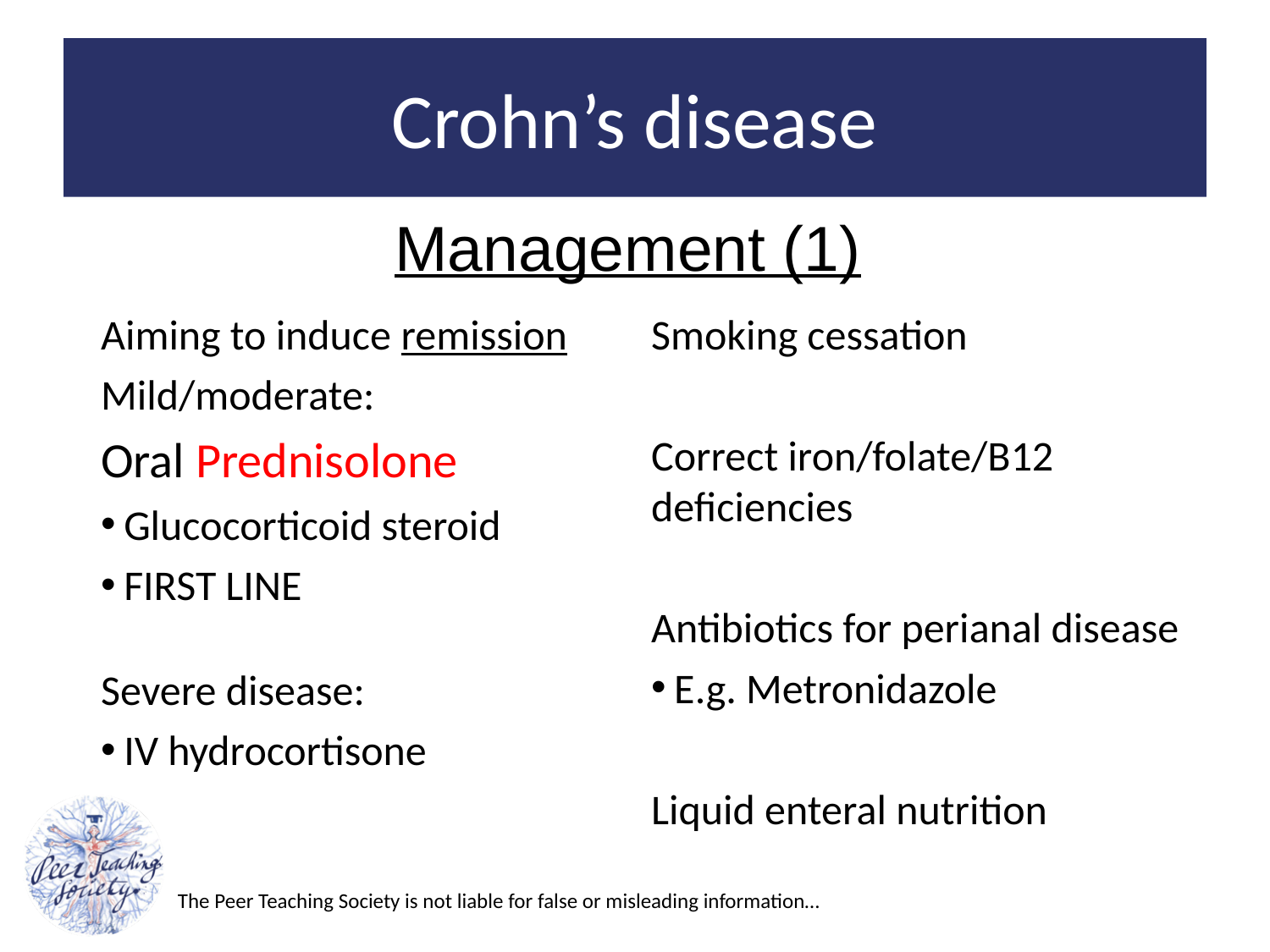

# Crohn’s disease
Management (1)
Aiming to induce remission
Mild/moderate:
Oral Prednisolone
Glucocorticoid steroid
FIRST LINE

Severe disease:
IV hydrocortisone

Smoking cessation

Correct iron/folate/B12 deficiencies

Antibiotics for perianal disease
E.g. Metronidazole

Liquid enteral nutrition